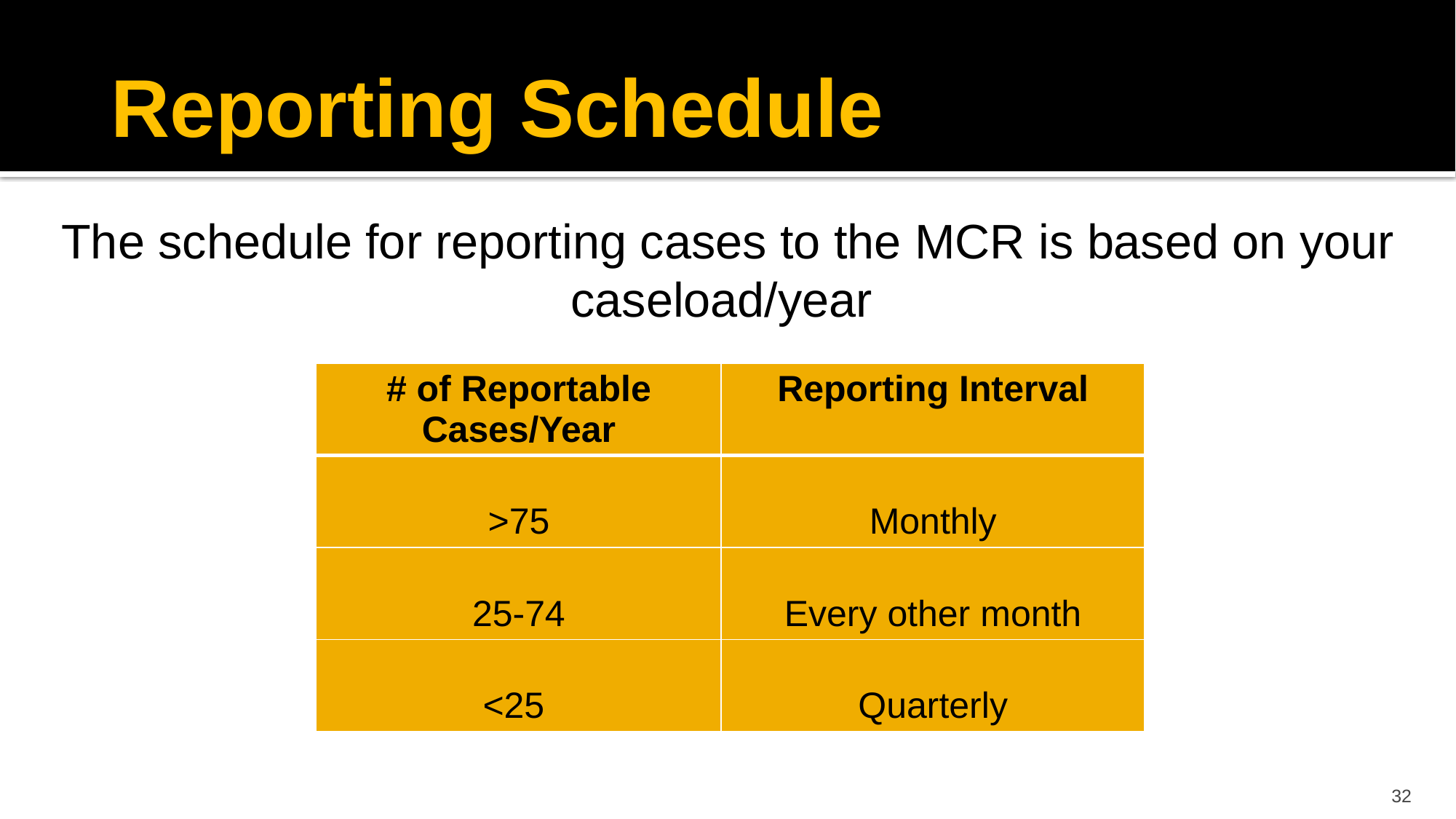

# Reporting Schedule
The schedule for reporting cases to the MCR is based on your caseload/year
| # of Reportable Cases/Year | Reporting Interval |
| --- | --- |
| >75 | Monthly |
| 25-74 | Every other month |
| <25 | Quarterly |
32